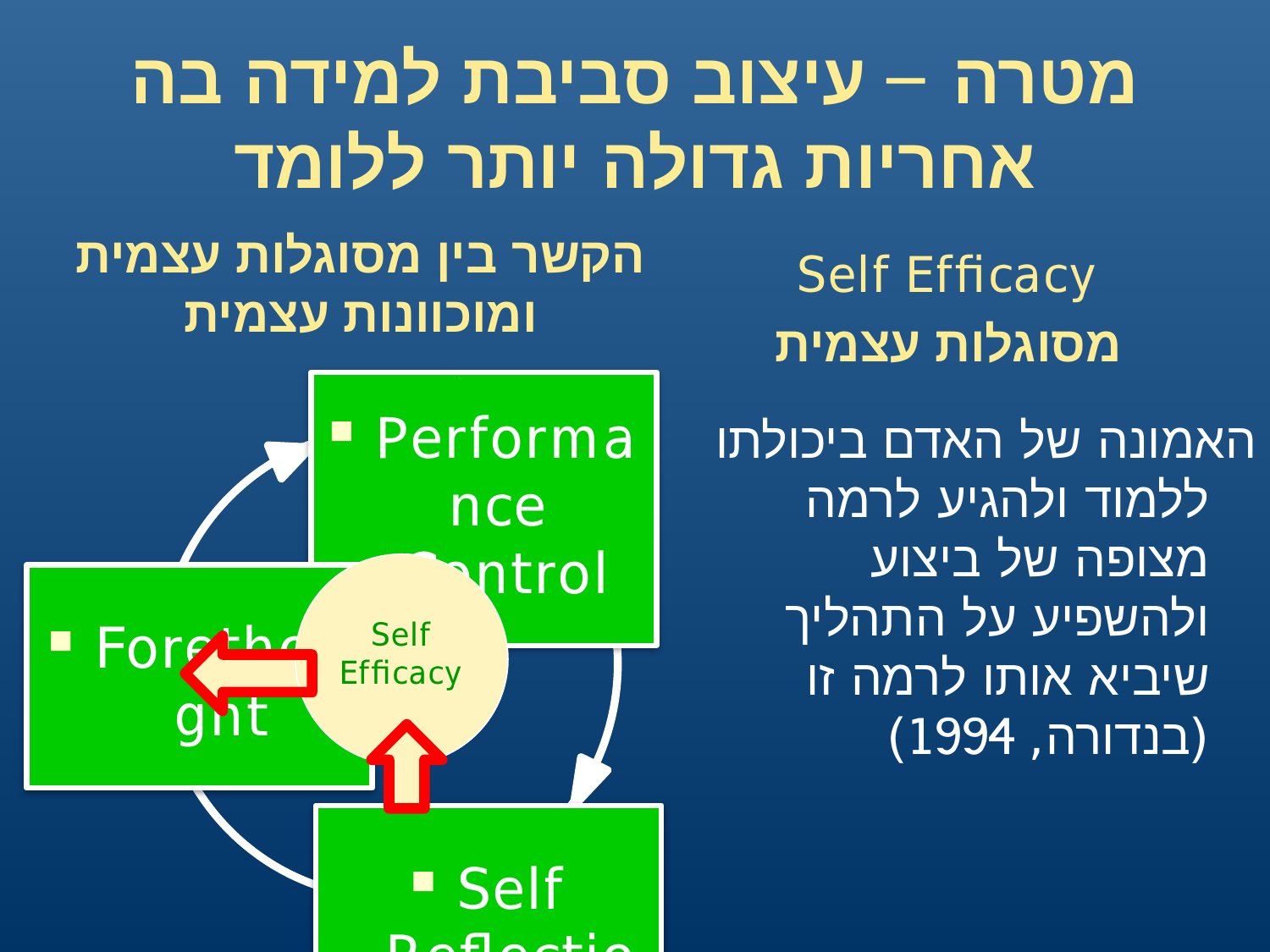

# מטרה – עיצוב סביבת למידה בה אחריות גדולה יותר ללומד
הקשר בין מסוגלות עצמית ומוכוונות עצמית
Self Efficacy
מסוגלות עצמית

Performance  Control

Forethought

Self Reflection

	האמונה של האדם ביכולתו ללמוד ולהגיע לרמה מצופה של ביצוע ולהשפיע על התהליך שיביא אותו לרמה זו         (בנדורה, 1994)

Self Efficacy